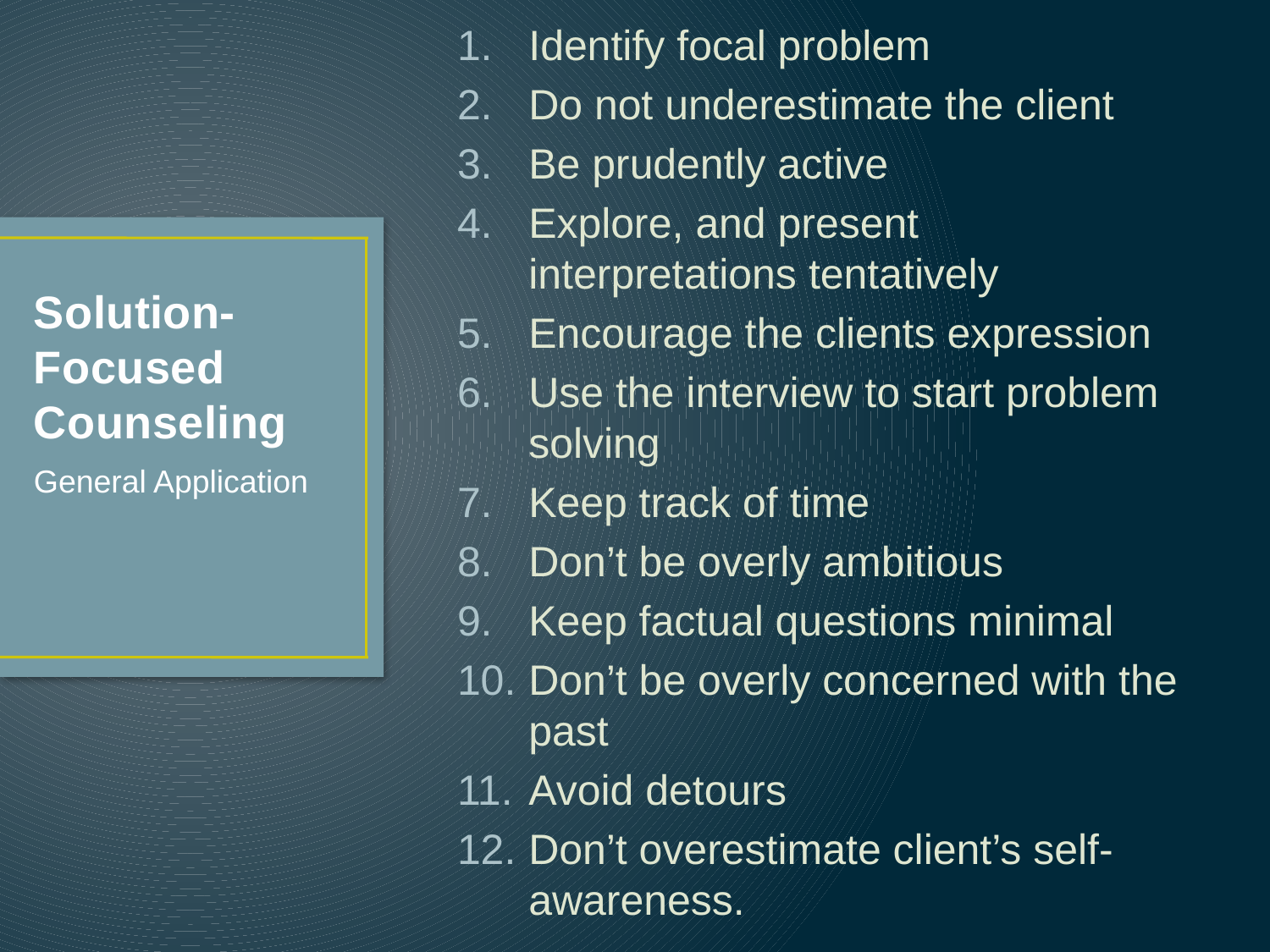

Identify focal problem
Do not underestimate the client
Be prudently active
Explore, and present interpretations tentatively
Encourage the clients expression
Use the interview to start problem solving
Keep track of time
Don’t be overly ambitious
Keep factual questions minimal
Don’t be overly concerned with the past
Avoid detours
Don’t overestimate client’s self-awareness.

# Solution-Focused Counseling
General Application